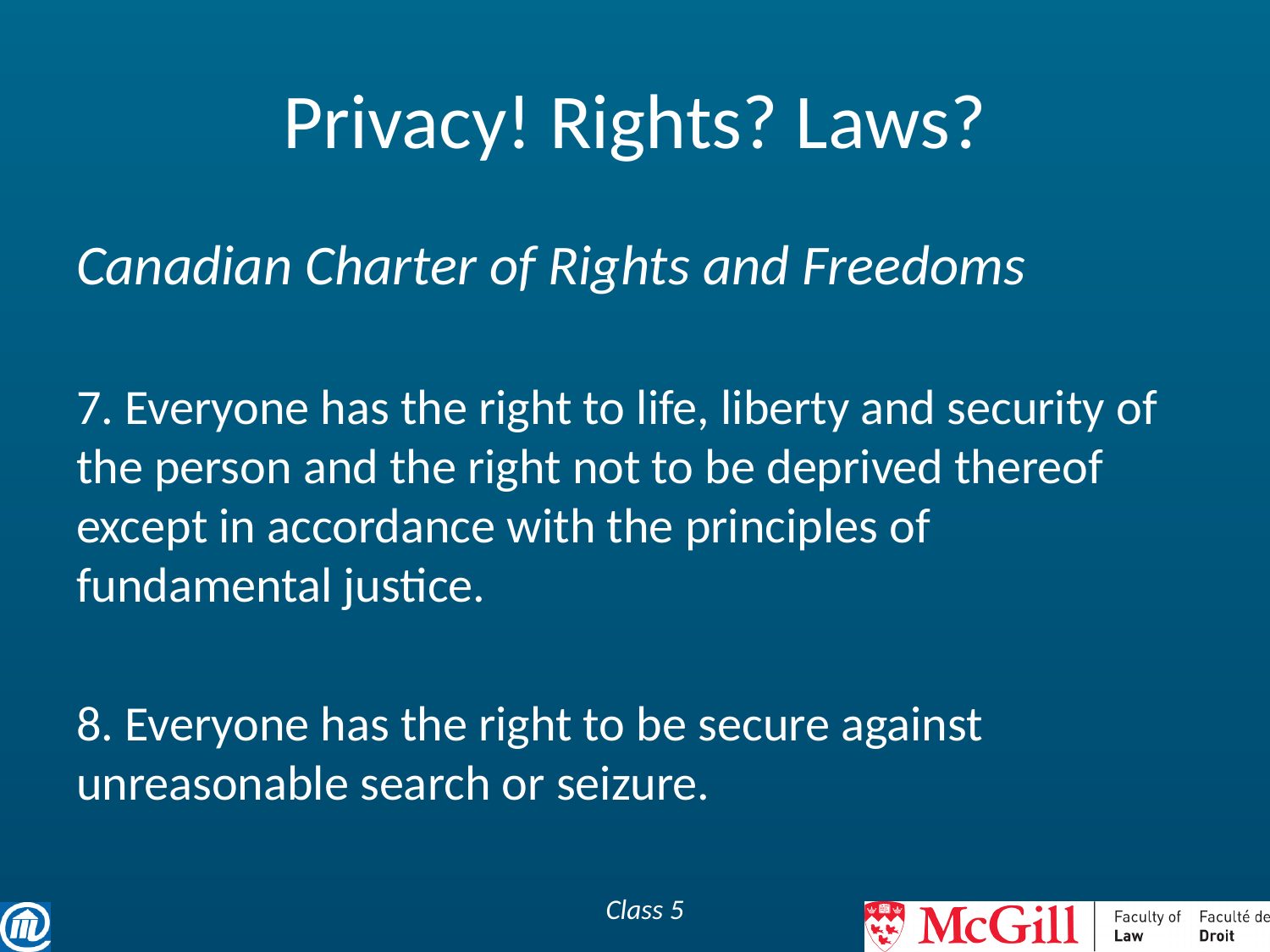

# Privacy! Rights? Laws?
Canadian Charter of Rights and Freedoms

7. Everyone has the right to life, liberty and security of the person and the right not to be deprived thereof except in accordance with the principles of fundamental justice.

8. Everyone has the right to be secure against unreasonable search or seizure.

Class 5